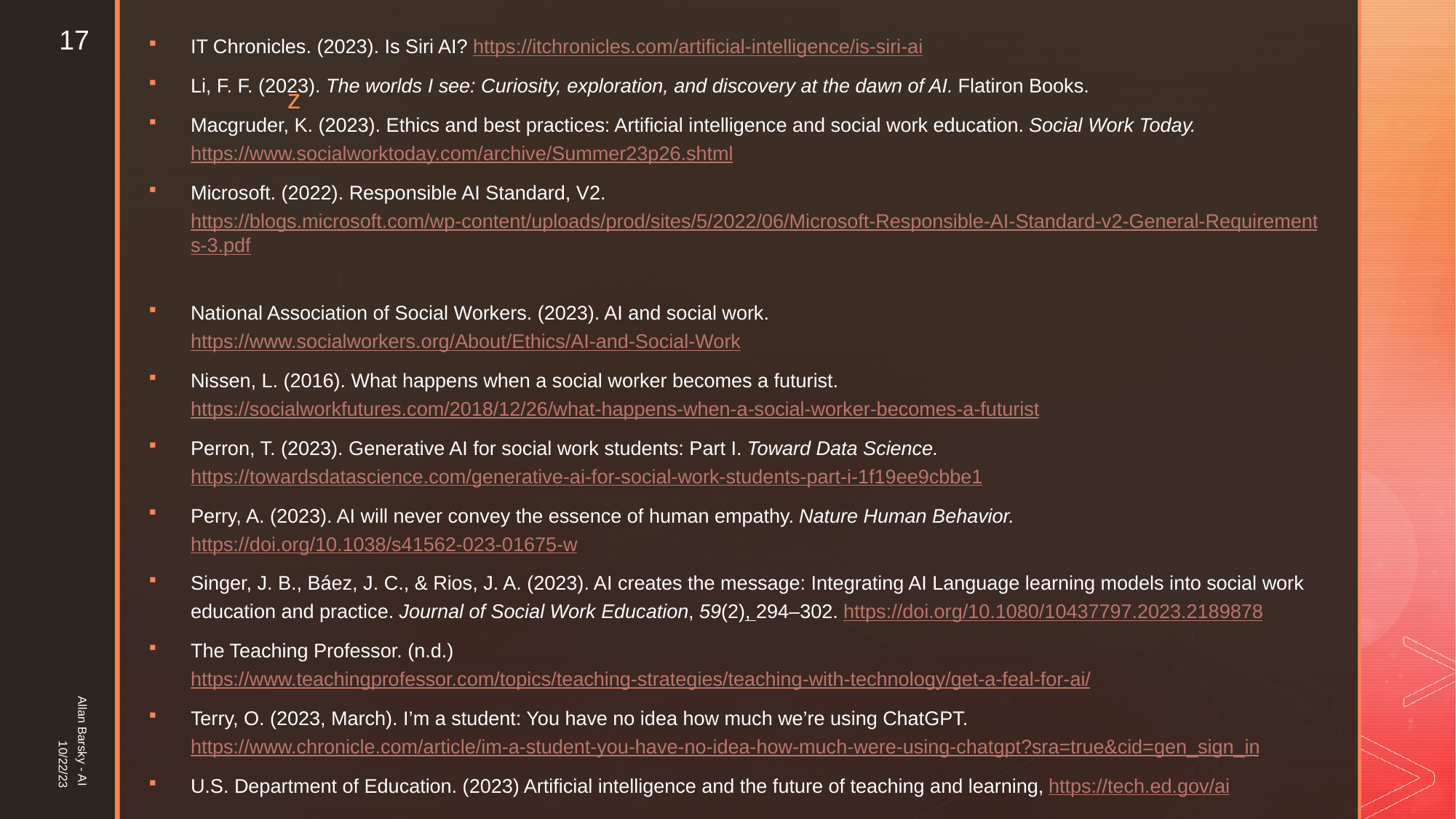

17
IT Chronicles. (2023). Is Siri AI? https://itchronicles.com/artificial-intelligence/is-siri-ai
Li, F. F. (2023). The worlds I see: Curiosity, exploration, and discovery at the dawn of AI. Flatiron Books.
Macgruder, K. (2023). Ethics and best practices: Artificial intelligence and social work education. Social Work Today. https://www.socialworktoday.com/archive/Summer23p26.shtml
Microsoft. (2022). Responsible AI Standard, V2. https://blogs.microsoft.com/wp-content/uploads/prod/sites/5/2022/06/Microsoft-Responsible-AI-Standard-v2-General-Requirements-3.pdf
National Association of Social Workers. (2023). AI and social work. https://www.socialworkers.org/About/Ethics/AI-and-Social-Work
Nissen, L. (2016). What happens when a social worker becomes a futurist. https://socialworkfutures.com/2018/12/26/what-happens-when-a-social-worker-becomes-a-futurist
Perron, T. (2023). Generative AI for social work students: Part I. Toward Data Science. https://towardsdatascience.com/generative-ai-for-social-work-students-part-i-1f19ee9cbbe1
Perry, A. (2023). AI will never convey the essence of human empathy. Nature Human Behavior. https://doi.org/10.1038/s41562-023-01675-w
Singer, J. B., Báez, J. C., & Rios, J. A. (2023). AI creates the message: Integrating AI Language learning models into social work education and practice. Journal of Social Work Education, 59(2), 294–302. https://doi.org/10.1080/10437797.2023.2189878
The Teaching Professor. (n.d.) https://www.teachingprofessor.com/topics/teaching-strategies/teaching-with-technology/get-a-feal-for-ai/
Terry, O. (2023, March). I’m a student: You have no idea how much we’re using ChatGPT. https://www.chronicle.com/article/im-a-student-you-have-no-idea-how-much-were-using-chatgpt?sra=true&cid=gen_sign_in
U.S. Department of Education. (2023) Artificial intelligence and the future of teaching and learning, https://tech.ed.gov/ai
Allan Barsky - AI
10/22/23